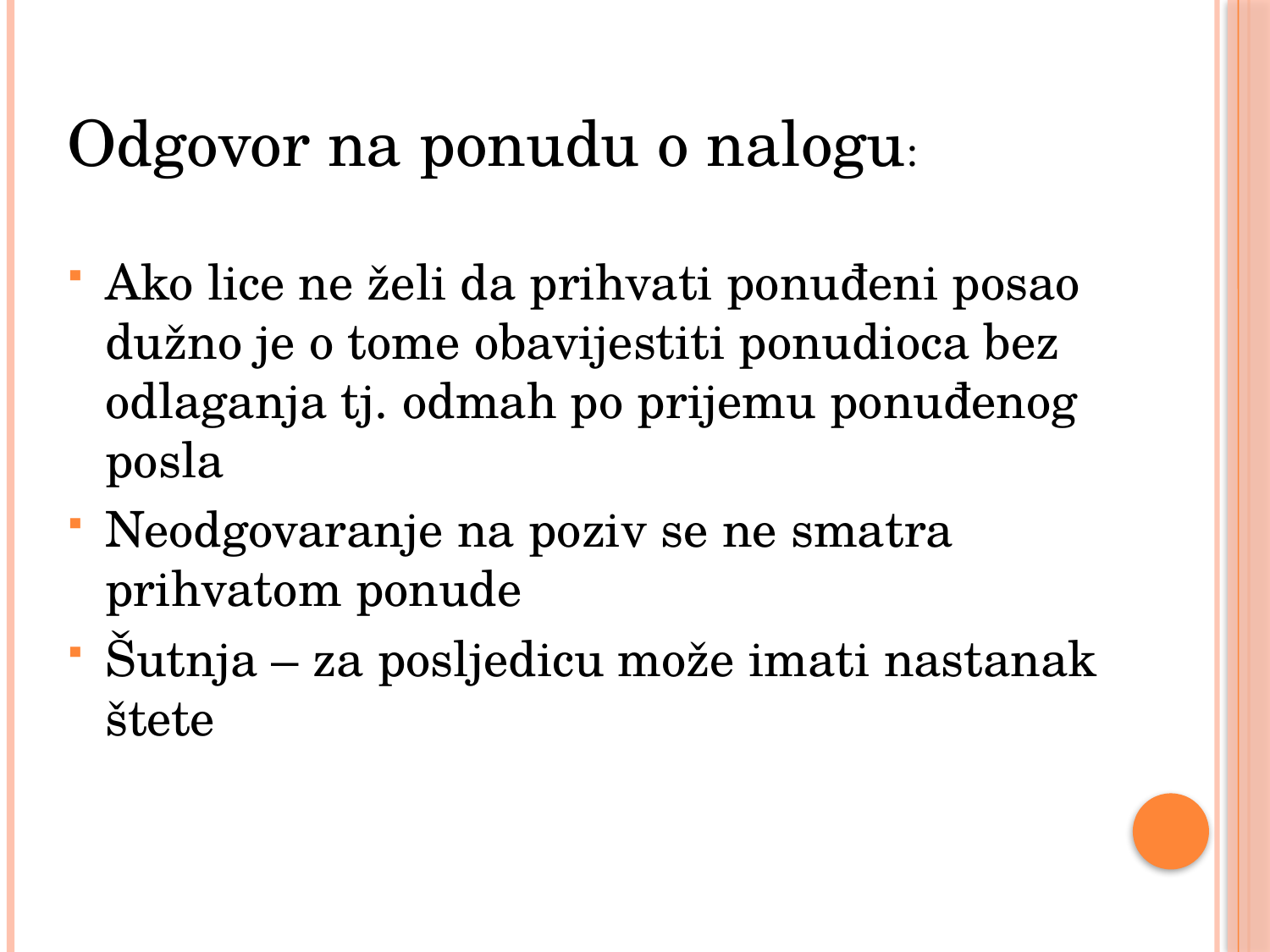

Odgovor na ponudu o nalogu:

Ako lice ne želi da prihvati ponuđeni posao dužno je o tome obavijestiti ponudioca bez odlaganja tj. odmah po prijemu ponuđenog posla
Neodgovaranje na poziv se ne smatra prihvatom ponude
Šutnja – za posljedicu može imati nastanak štete